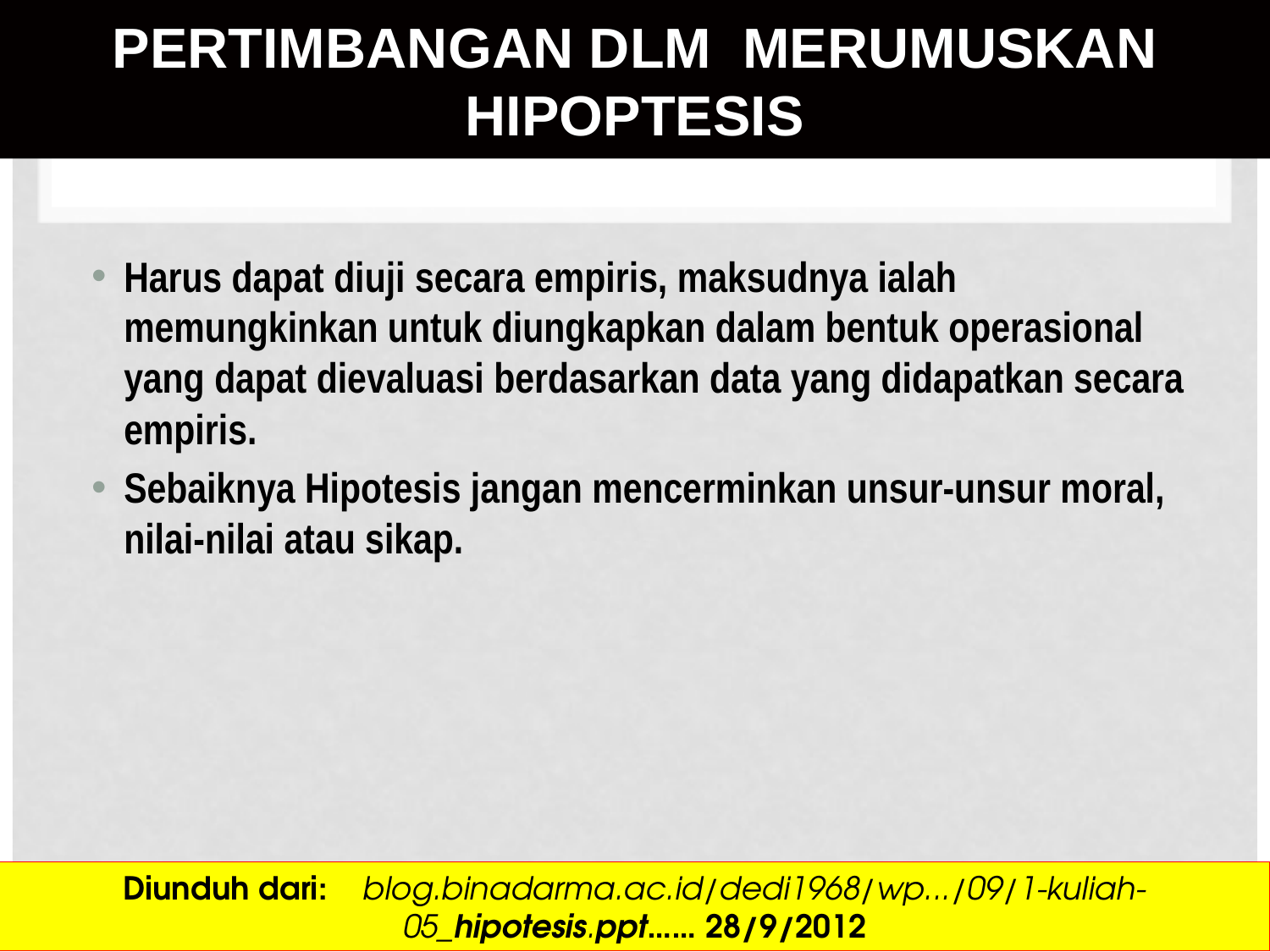

# Pertimbangan dlm  Merumuskan Hipoptesis
Harus dapat diuji secara empiris, maksudnya ialah memungkinkan untuk diungkapkan dalam bentuk operasional yang dapat dievaluasi berdasarkan data yang didapatkan secara empiris.
Sebaiknya Hipotesis jangan mencerminkan unsur-unsur moral, nilai-nilai atau sikap.

Diunduh dari:    blog.binadarma.ac.id/dedi1968/wp.../09/1-kuliah-05_hipotesis.ppt…… 28/9/2012